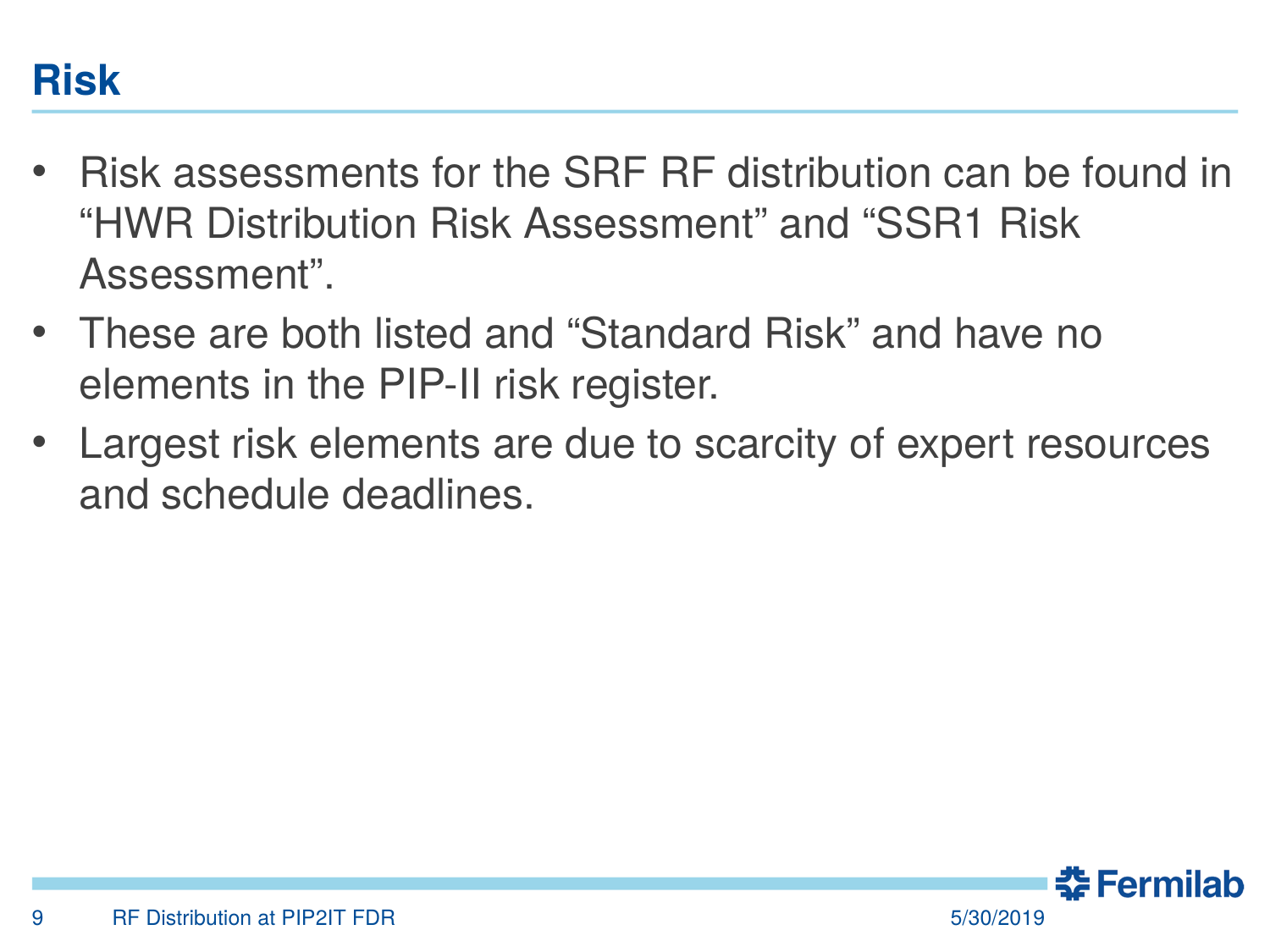

# Risk
Risk assessments for the SRF RF distribution can be found in “HWR Distribution Risk Assessment” and “SSR1 Risk Assessment”.
These are both listed and “Standard Risk” and have no elements in the PIP-II risk register.
Largest risk elements are due to scarcity of expert resources and schedule deadlines.
9
RF Distribution at PIP2IT FDR
5/30/2019